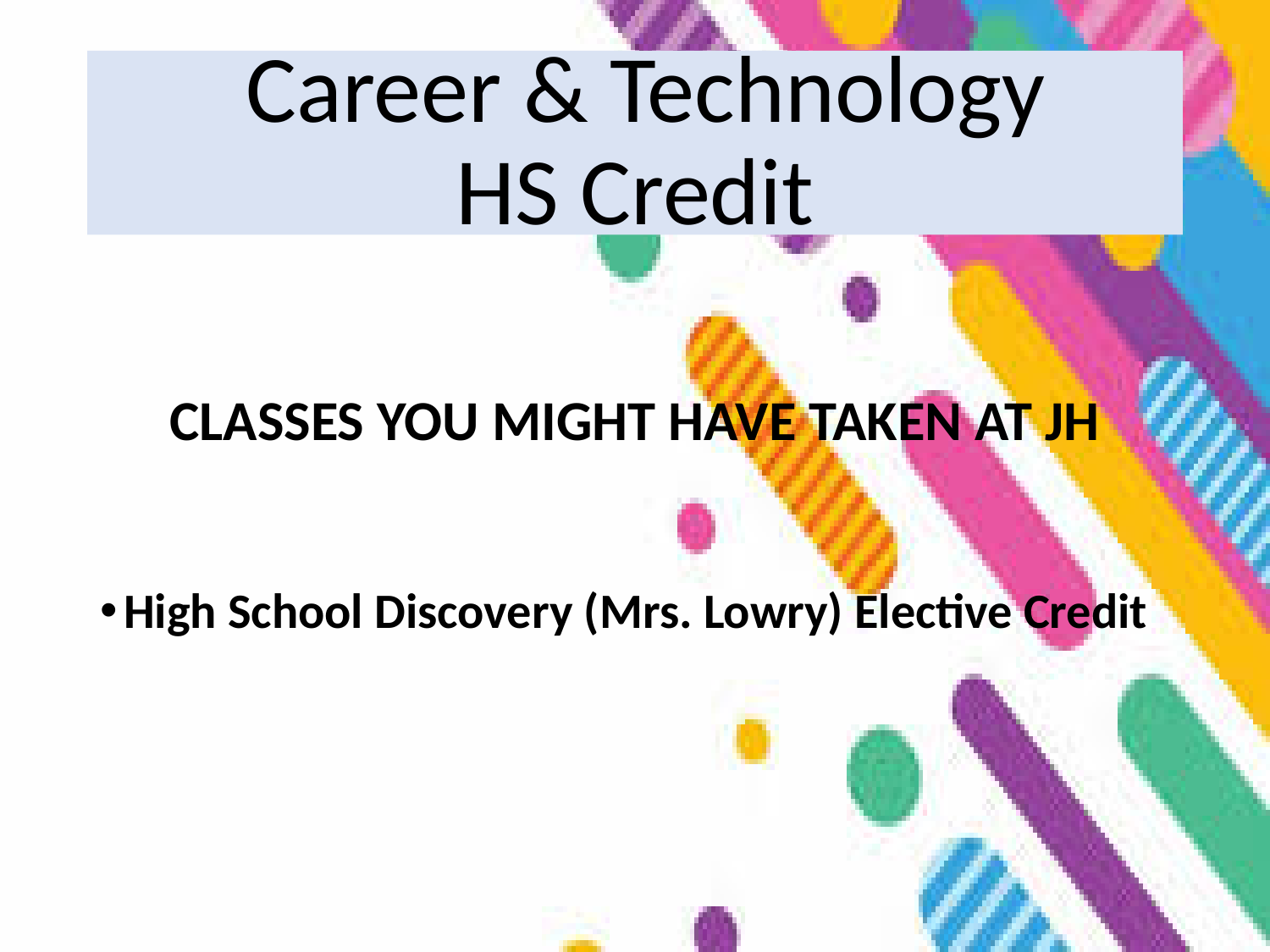

# Career & Technology HS Credit

CLASSES YOU MIGHT HAVE TAKEN AT JH

High School Discovery (Mrs. Lowry) Elective Credit